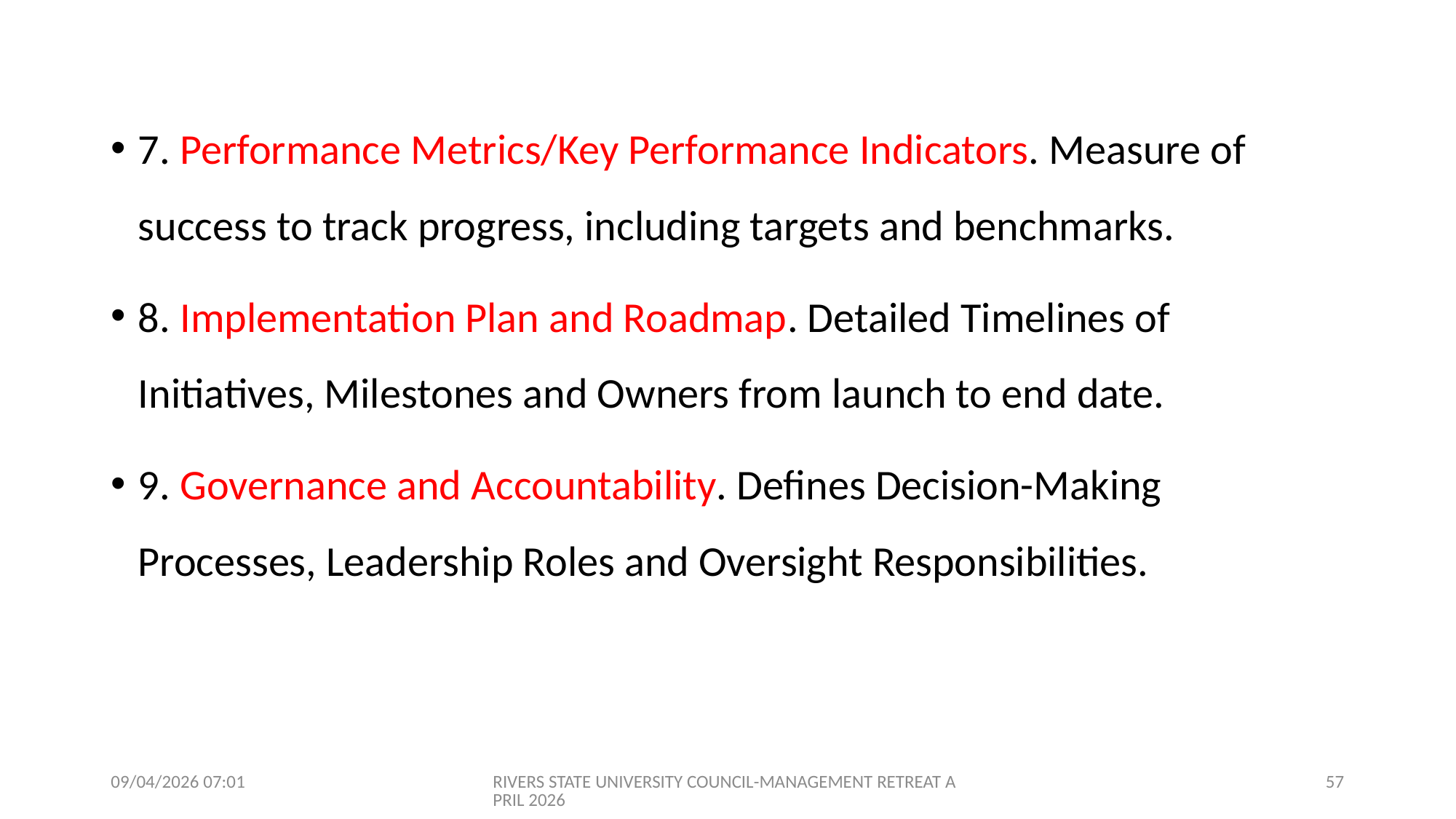

7. Performance Metrics/Key Performance Indicators. Measure of  success to track progress, including targets and benchmarks.
8. Implementation Plan and Roadmap. Detailed Timelines of Initiatives, Milestones and Owners from launch to end date.
9. Governance and Accountability. Defines Decision-Making Processes, Leadership Roles and Oversight Responsibilities.
09/04/2026 07:01
RIVERS STATE UNIVERSITY COUNCIL-MANAGEMENT RETREAT APRIL 2026
57